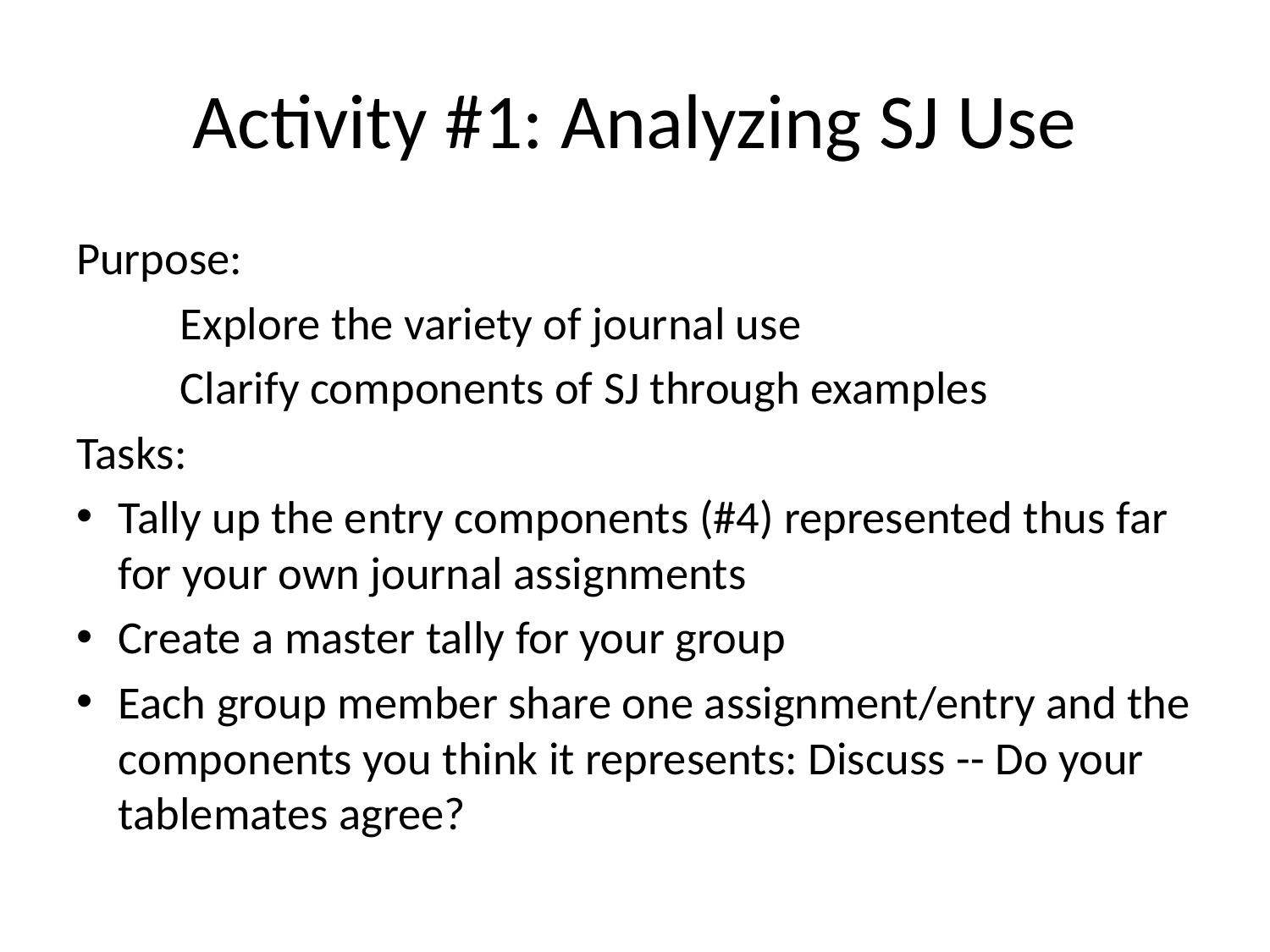

# Activity #1: Analyzing SJ Use
Purpose:
	Explore the variety of journal use
	Clarify components of SJ through examples
Tasks:
Tally up the entry components (#4) represented thus far for your own journal assignments
Create a master tally for your group
Each group member share one assignment/entry and the components you think it represents: Discuss -- Do your tablemates agree?